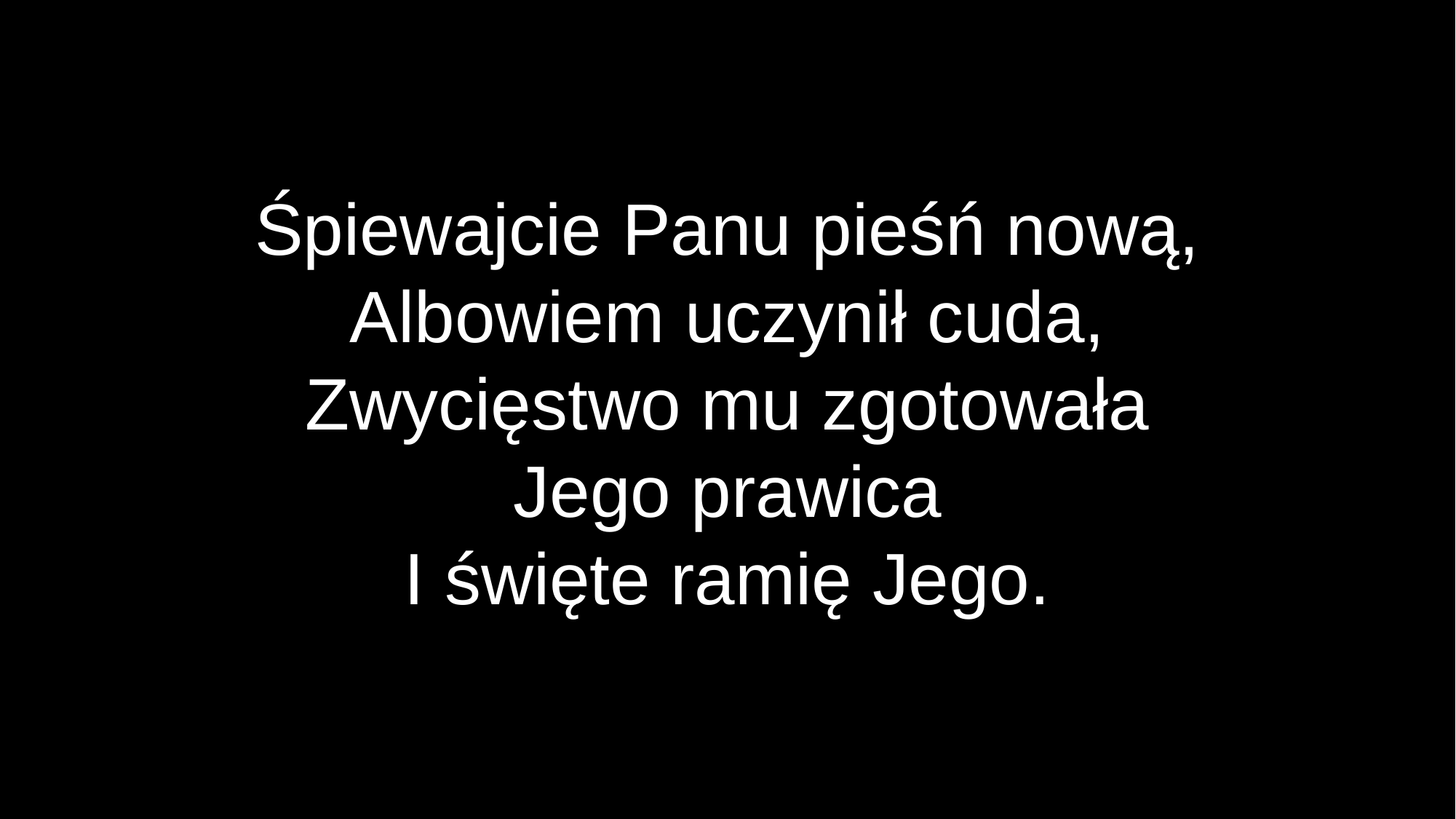

Śpiewajcie Panu pieśń nową,
Albowiem uczynił cuda,
Zwycięstwo mu zgotowała
Jego prawica
I święte ramię Jego.